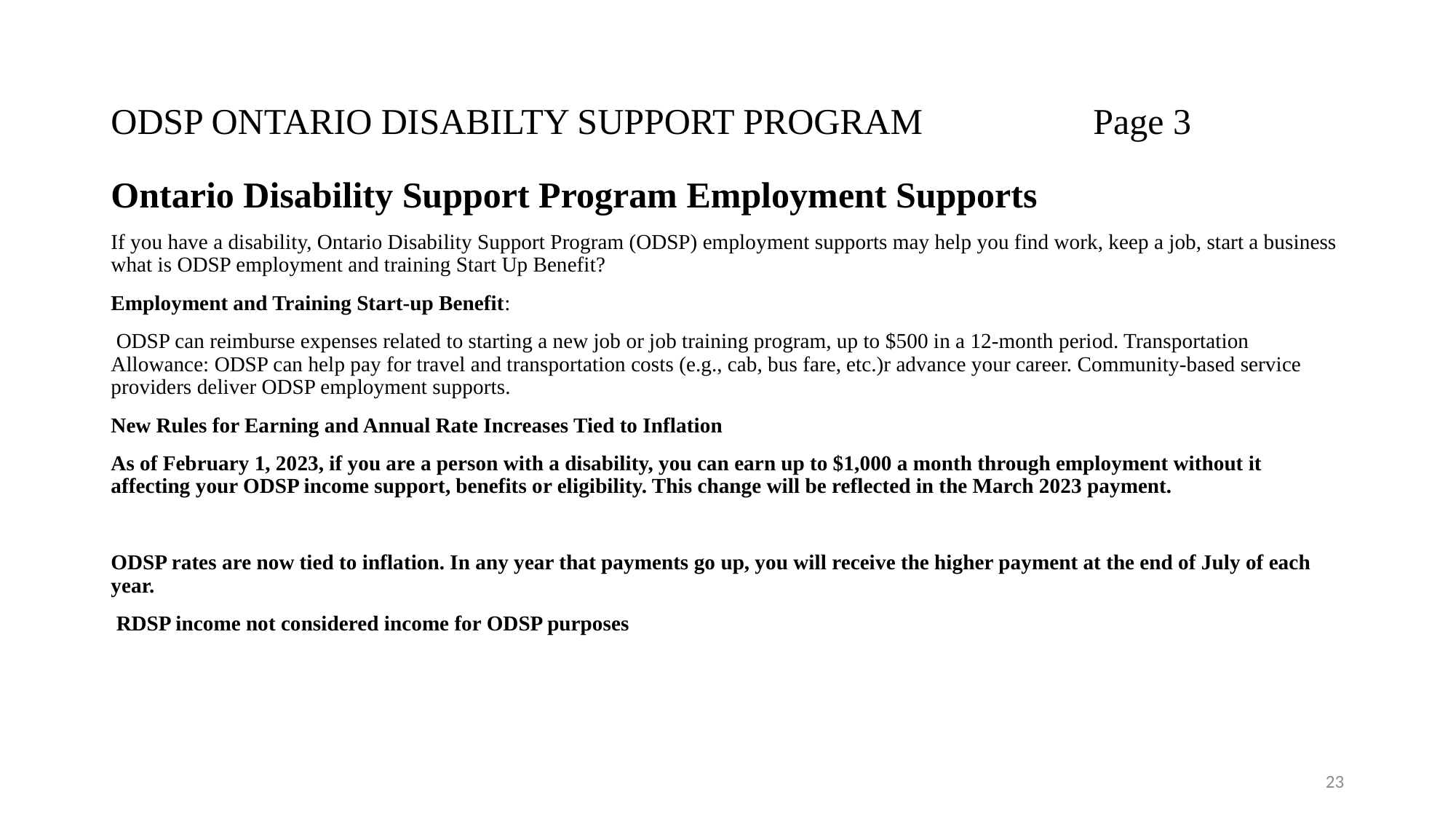

# ODSP ONTARIO DISABILTY SUPPORT PROGRAM  		Page 3
Ontario Disability Support Program Employment Supports
If you have a disability, Ontario Disability Support Program (ODSP) employment supports may help you find work, keep a job, start a business what is ODSP employment and training Start Up Benefit?
Employment and Training Start-up Benefit:
 ODSP can reimburse expenses related to starting a new job or job training program, up to $500 in a 12-month period. Transportation Allowance: ODSP can help pay for travel and transportation costs (e.g., cab, bus fare, etc.)r advance your career. Community-based service providers deliver ODSP employment supports.
New Rules for Earning and Annual Rate Increases Tied to Inflation
As of February 1, 2023, if you are a person with a disability, you can earn up to $1,000 a month through employment without it affecting your ODSP income support, benefits or eligibility. This change will be reflected in the March 2023 payment.

ODSP rates are now tied to inflation. In any year that payments go up, you will receive the higher payment at the end of July of each year.
 RDSP income not considered income for ODSP purposes

23